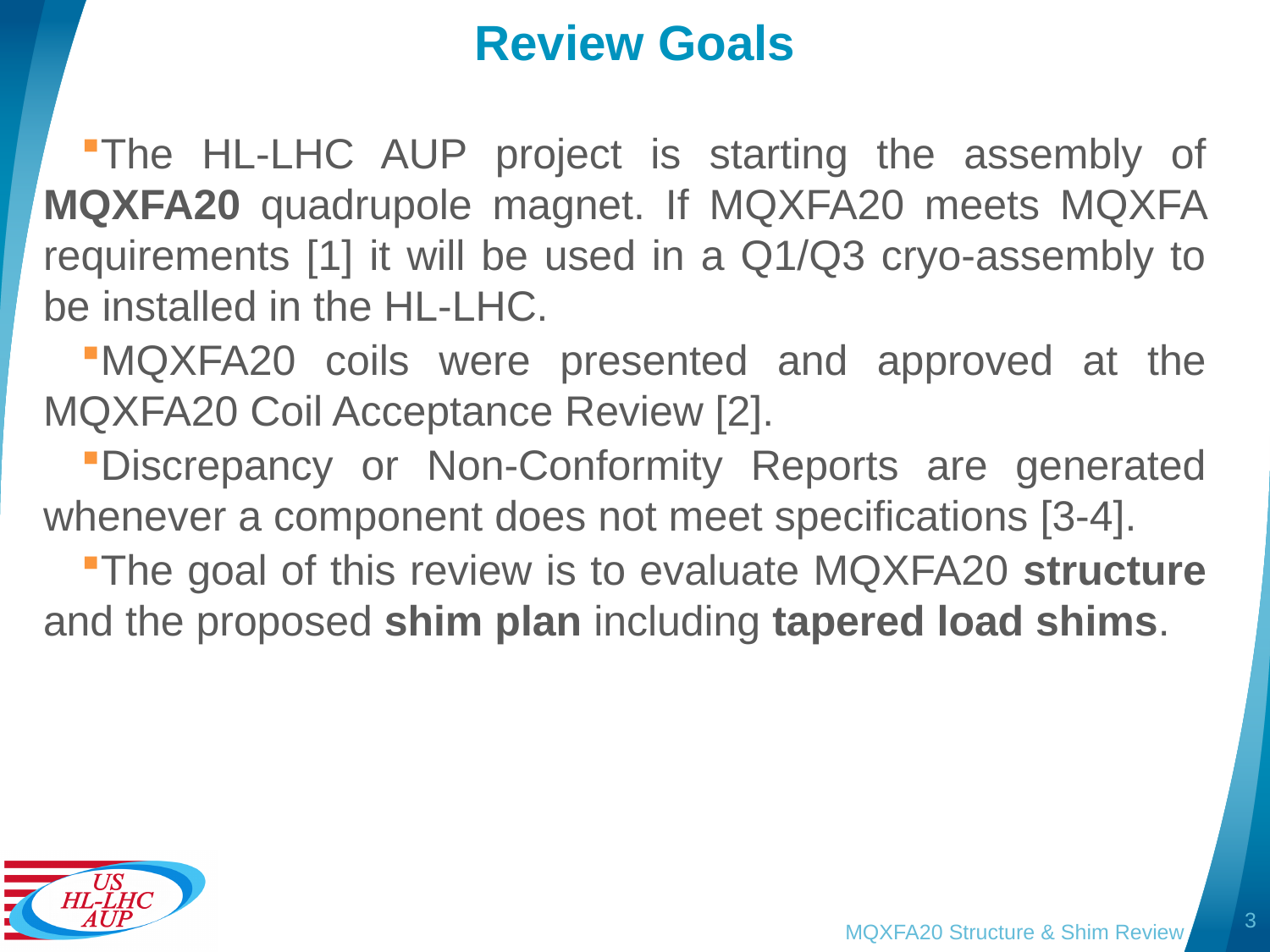

# Review Goals
The HL-LHC AUP project is starting the assembly of MQXFA20 quadrupole magnet. If MQXFA20 meets MQXFA requirements [1] it will be used in a Q1/Q3 cryo-assembly to be installed in the HL-LHC.
MQXFA20 coils were presented and approved at the MQXFA20 Coil Acceptance Review [2].
Discrepancy or Non-Conformity Reports are generated whenever a component does not meet specifications [3-4].
The goal of this review is to evaluate MQXFA20 structure and the proposed shim plan including tapered load shims.
3
MQXFA20 Structure & Shim Review